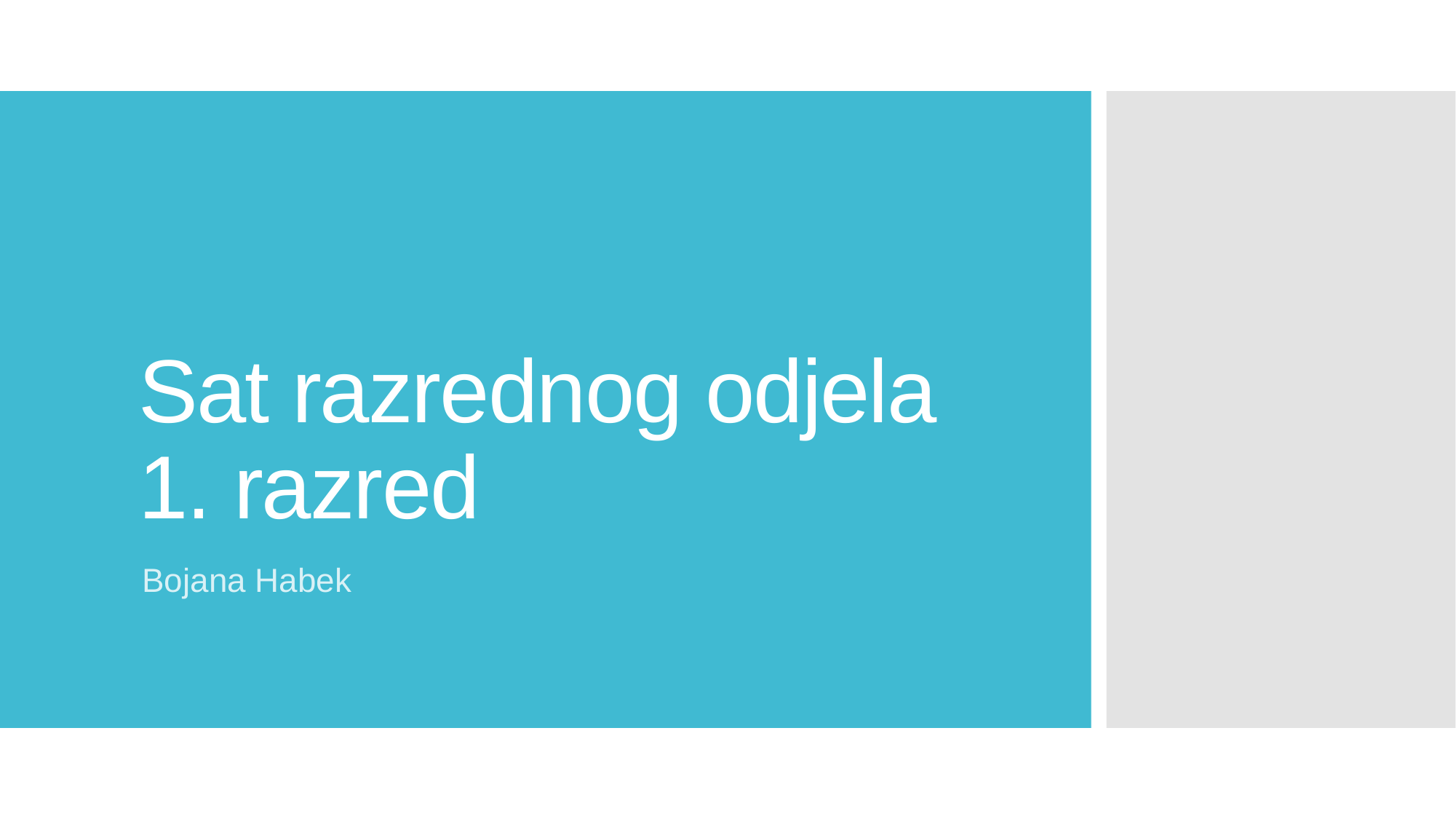

# Sat razrednog odjela 1. razred
Bojana Habek